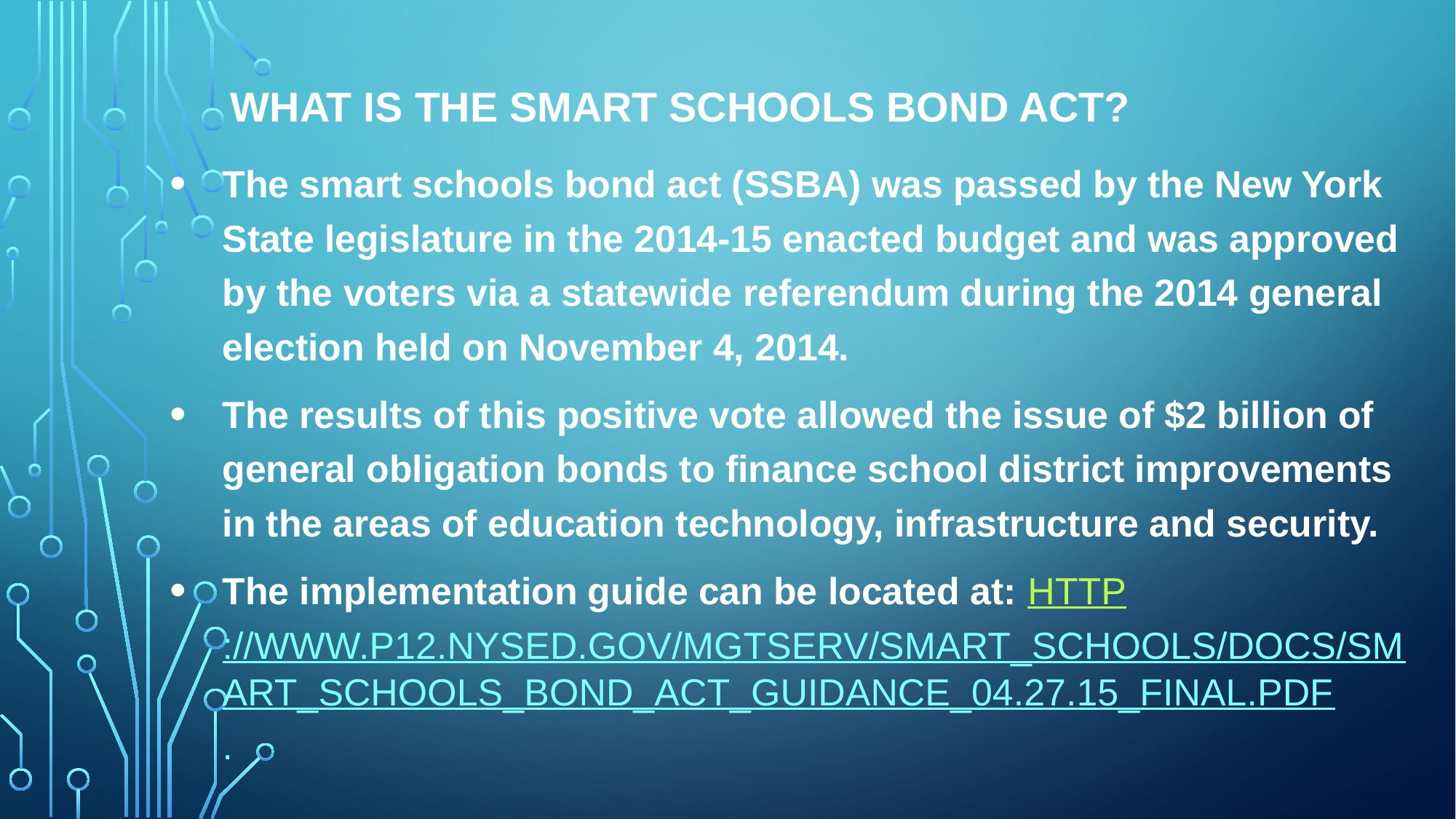

# What is the Smart Schools Bond Act?
The smart schools bond act (SSBA) was passed by the New York State legislature in the 2014-15 enacted budget and was approved by the voters via a statewide referendum during the 2014 general election held on November 4, 2014.
The results of this positive vote allowed the issue of $2 billion of general obligation bonds to finance school district improvements in the areas of education technology, infrastructure and security.
The implementation guide can be located at: http://www.p12.nysed.gov/mgtserv/smart_schools/docs/Smart_Schools_Bond_Act_Guidance_04.27.15_Final.pdf.